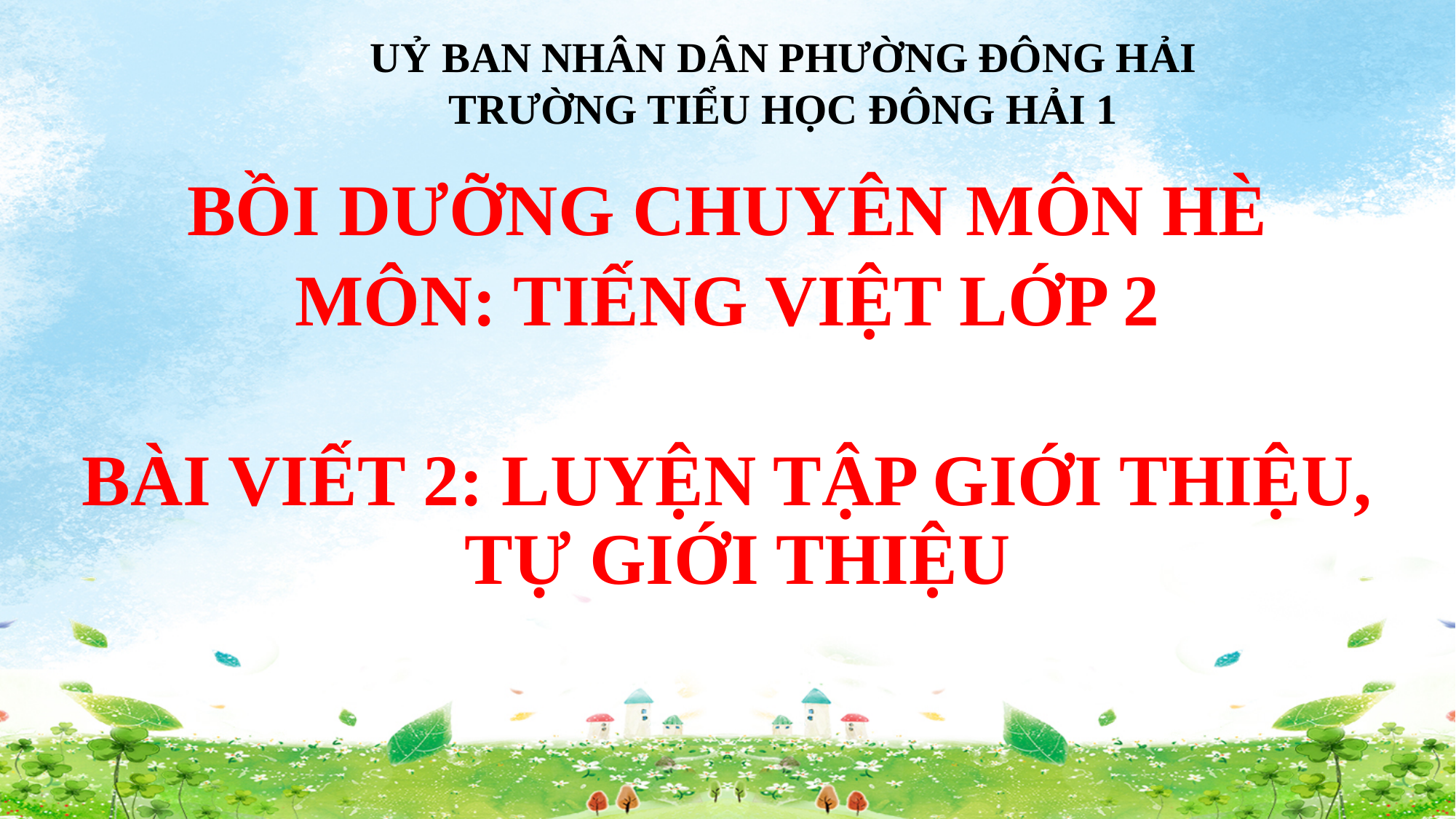

BỒI DƯỠNG CHUYÊN MÔN HÈ
MÔN: TIẾNG VIỆT LỚP 2

BÀI VIẾT 2: LUYỆN TẬP GIỚI THIỆU, TỰ GIỚI THIỆU

UỶ BAN NHÂN DÂN PHƯỜNG ĐÔNG HẢI
TRƯỜNG TIỂU HỌC ĐÔNG HẢI 1